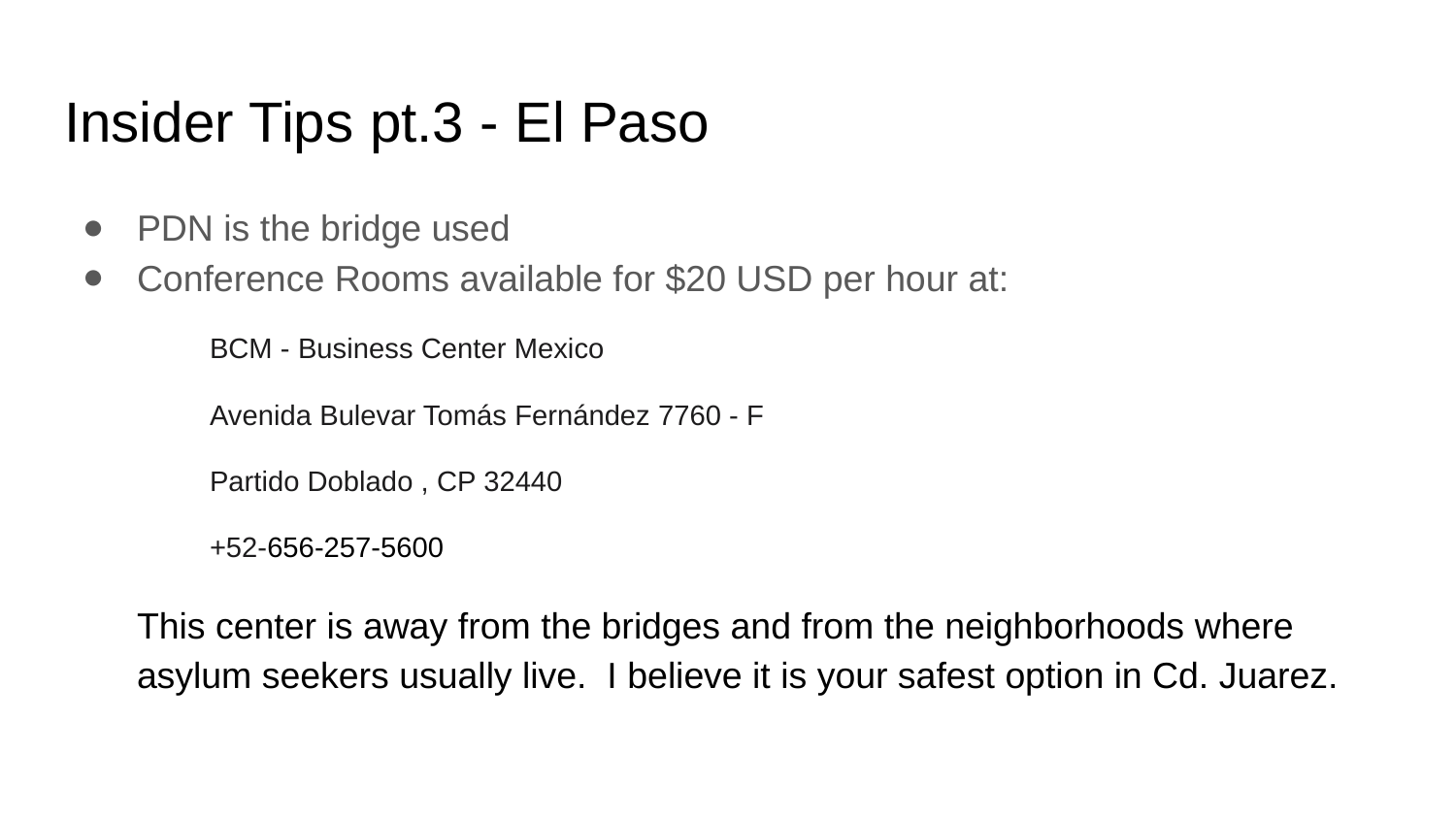

# Insider Tips pt.3 - El Paso
PDN is the bridge used
Conference Rooms available for $20 USD per hour at:
BCM - Business Center Mexico
Avenida Bulevar Tomás Fernández 7760 - F
Partido Doblado , CP 32440
+52-656-257-5600
This center is away from the bridges and from the neighborhoods where asylum seekers usually live.  I believe it is your safest option in Cd. Juarez.